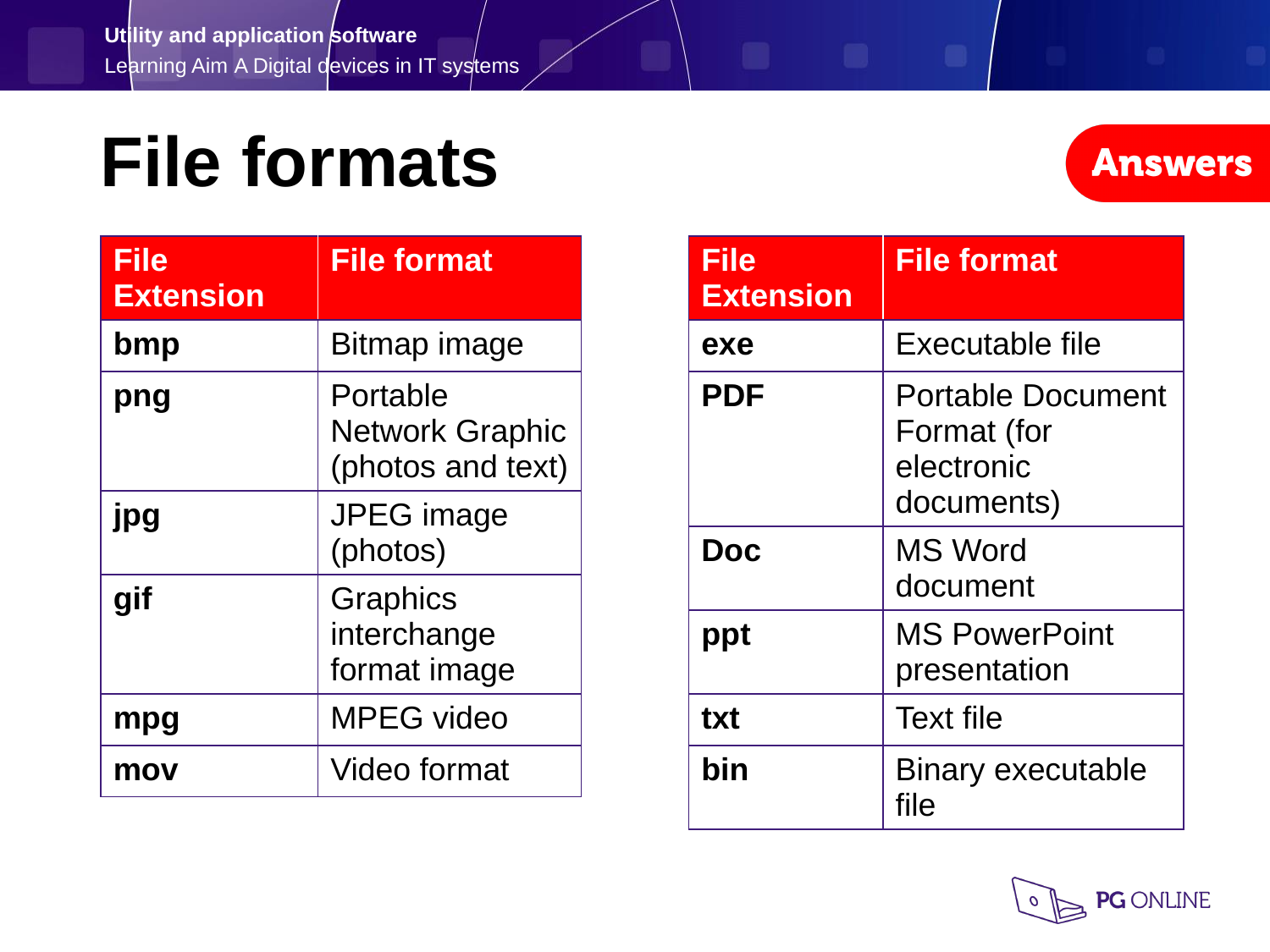

File formats
| File Extension | File format |
| --- | --- |
| bmp | Bitmap image |
| png | Portable Network Graphic (photos and text) |
| jpg | JPEG image (photos) |
| gif | Graphics interchange format image |
| mpg | MPEG video |
| mov | Video format |
| File Extension | File format |
| --- | --- |
| exe | Executable file |
| PDF | Portable Document Format (for electronic documents) |
| Doc | MS Word document |
| ppt | MS PowerPoint presentation |
| txt | Text file |
| bin | Binary executable file |